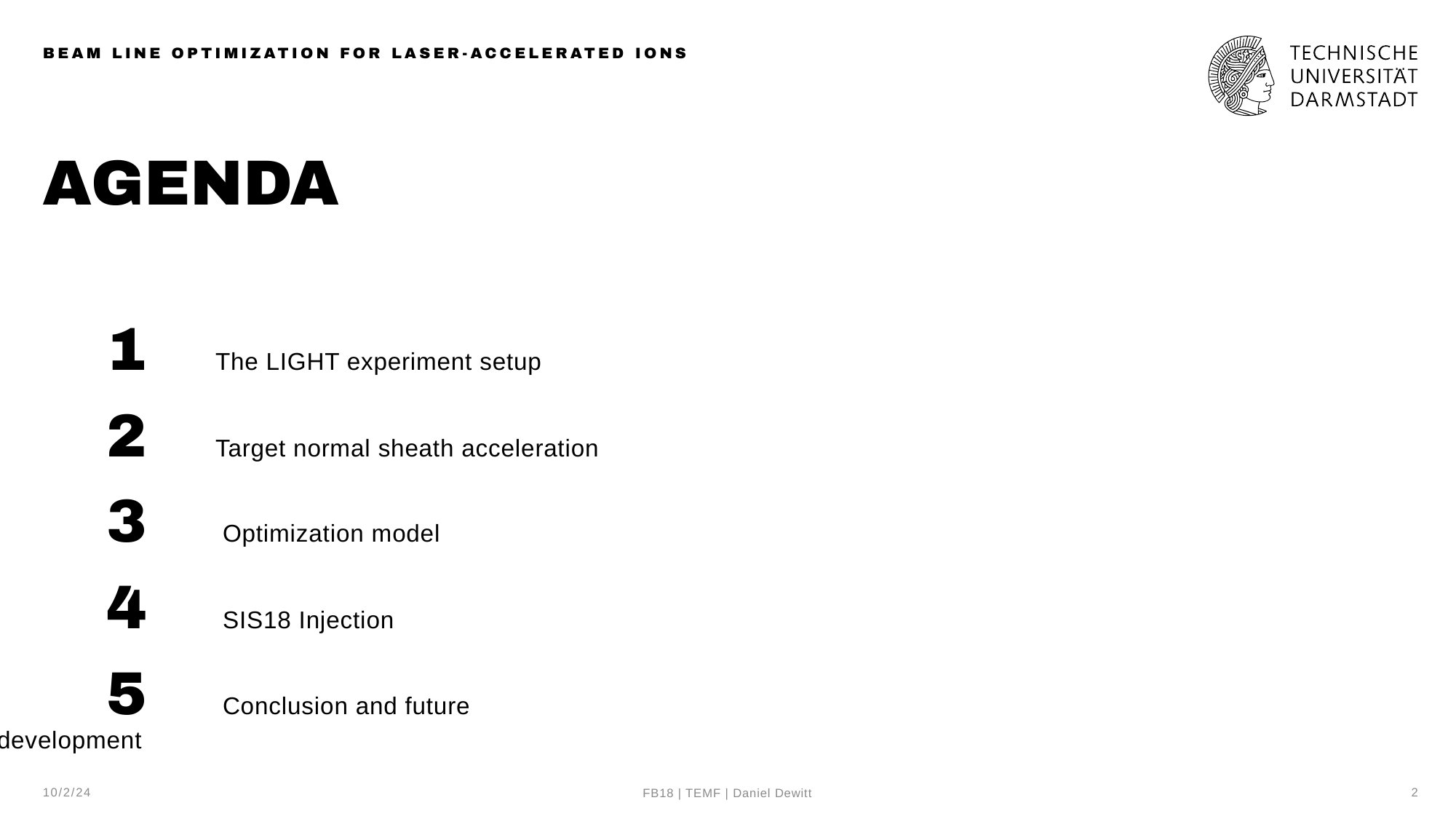

beam line optimization for laser-accelerated ions
# AgenDa
	1	The LIGHT experiment setup
	2	Target normal sheath acceleration
	3	 Optimization model
	4	 SIS18 Injection
	5	 Conclusion and future development
10/2/24
2